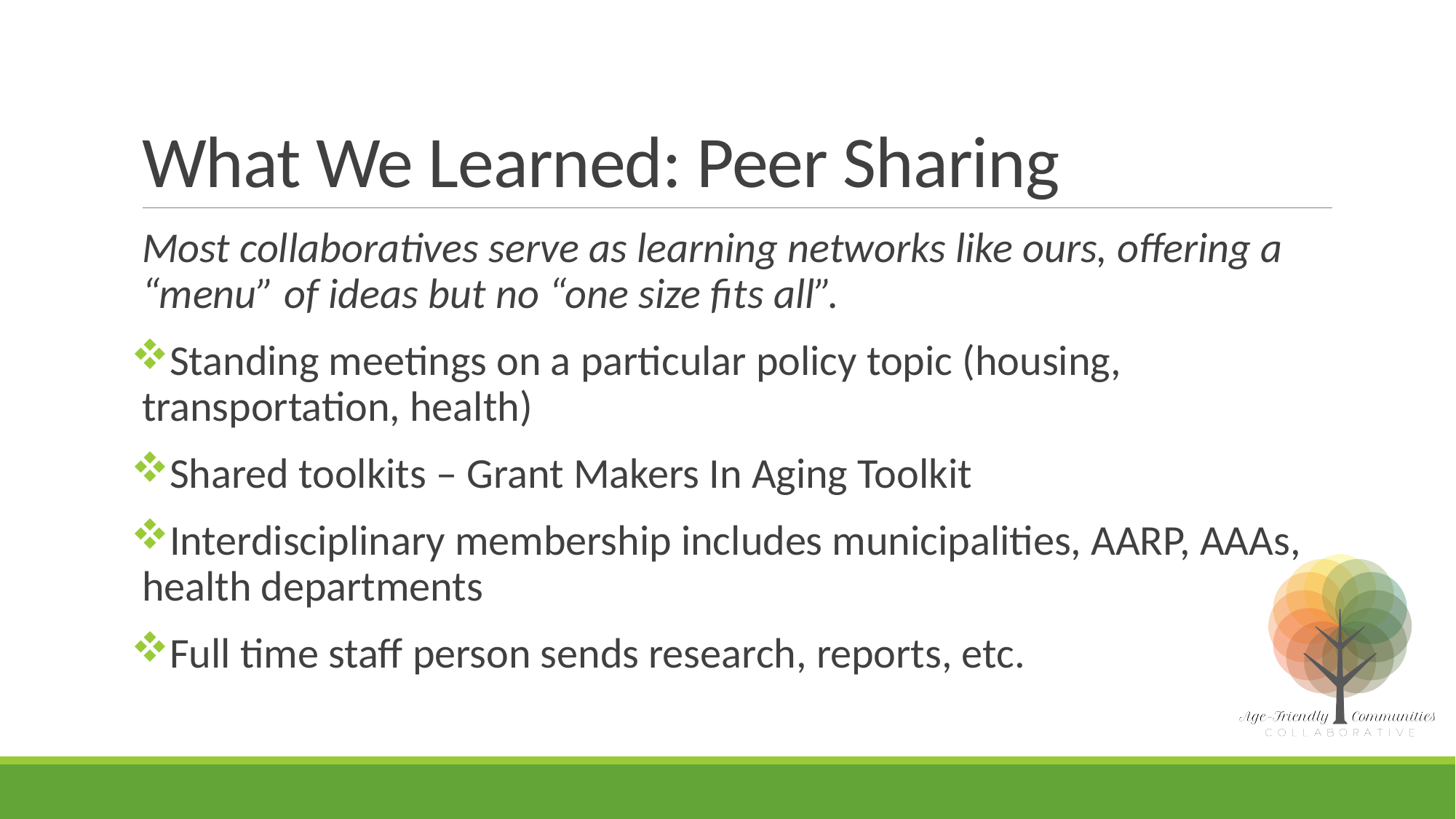

# What We Learned: Peer Sharing
Most collaboratives serve as learning networks like ours, offering a “menu” of ideas but no “one size fits all”.
Standing meetings on a particular policy topic (housing, transportation, health)
Shared toolkits – Grant Makers In Aging Toolkit
Interdisciplinary membership includes municipalities, AARP, AAAs, health departments
Full time staff person sends research, reports, etc.